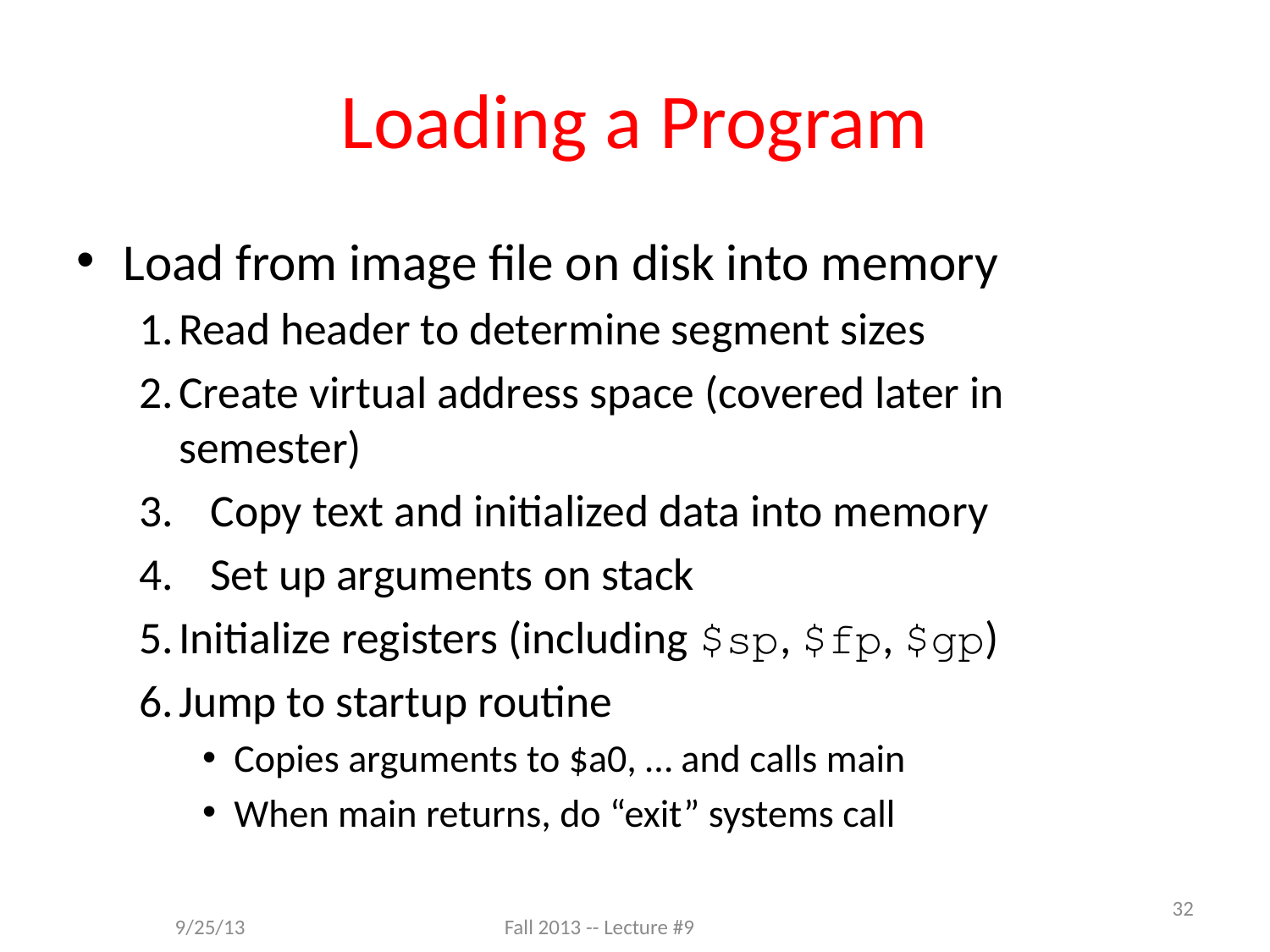

# Loading a Program
Load from image file on disk into memory
1.		Read header to determine segment sizes
2.		Create virtual address space (covered later in semester)
Copy text and initialized data into memory
Set up arguments on stack
5.		Initialize registers (including $sp, $fp, $gp)
6.		Jump to startup routine
Copies arguments to $a0, … and calls main
When main returns, do “exit” systems call
32
9/25/13
Fall 2013 -- Lecture #9